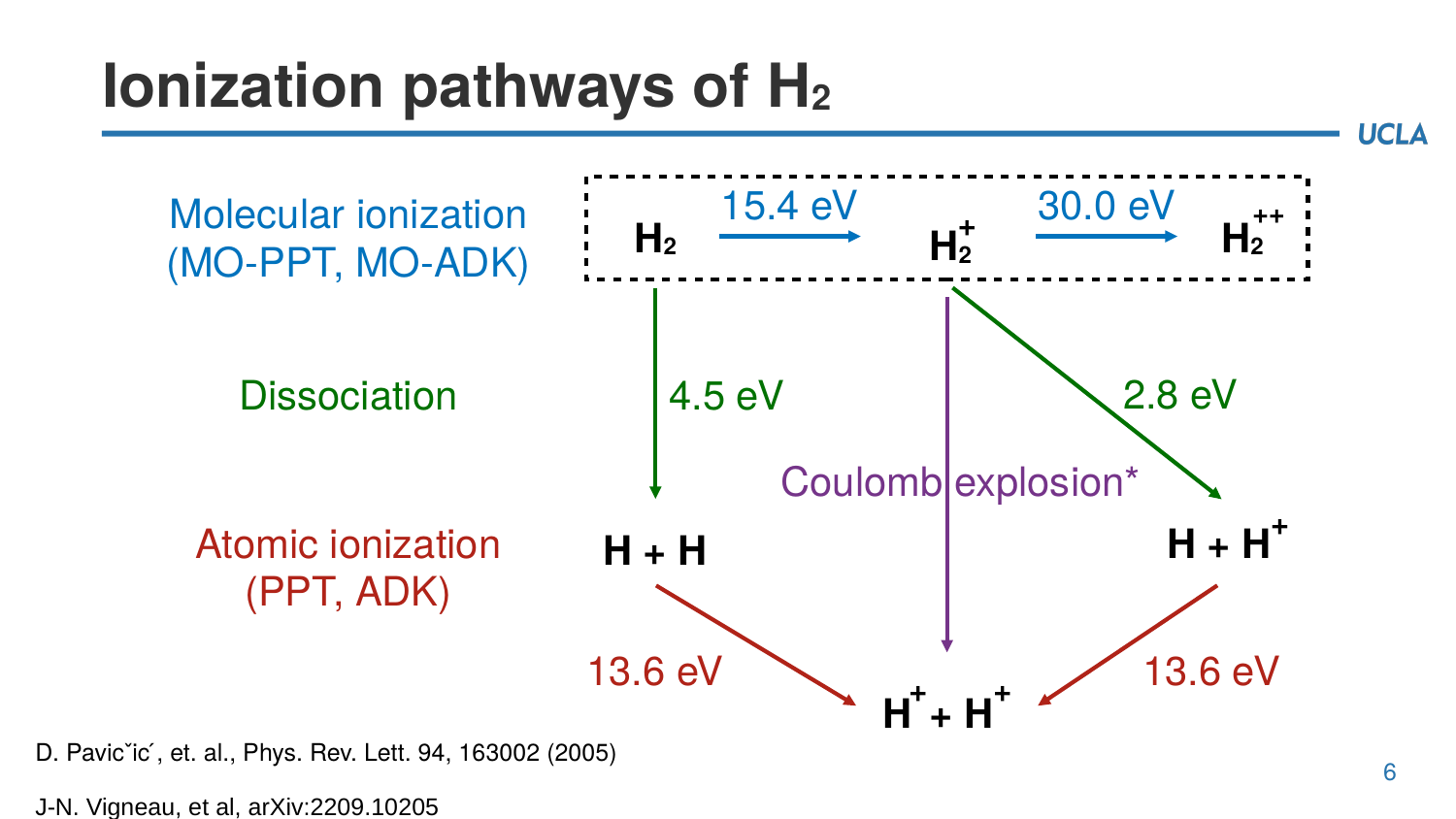

# Ionization pathways of H2

15.4 eV
30.0 eV
Molecular ionization
(MO-PPT, MO-ADK)
++
H2
+
H2
H2

2.8 eV
Dissociation
4.5 eV
Coulomb explosion*
+
H + H
Atomic ionization
(PPT, ADK)
H + H

13.6 eV
13.6 eV
+
+
H  + H
D. Pavicˇic ́, et. al., Phys. Rev. Lett. 94, 163002 (2005)
J-N. Vigneau, et al, arXiv:2209.10205
6